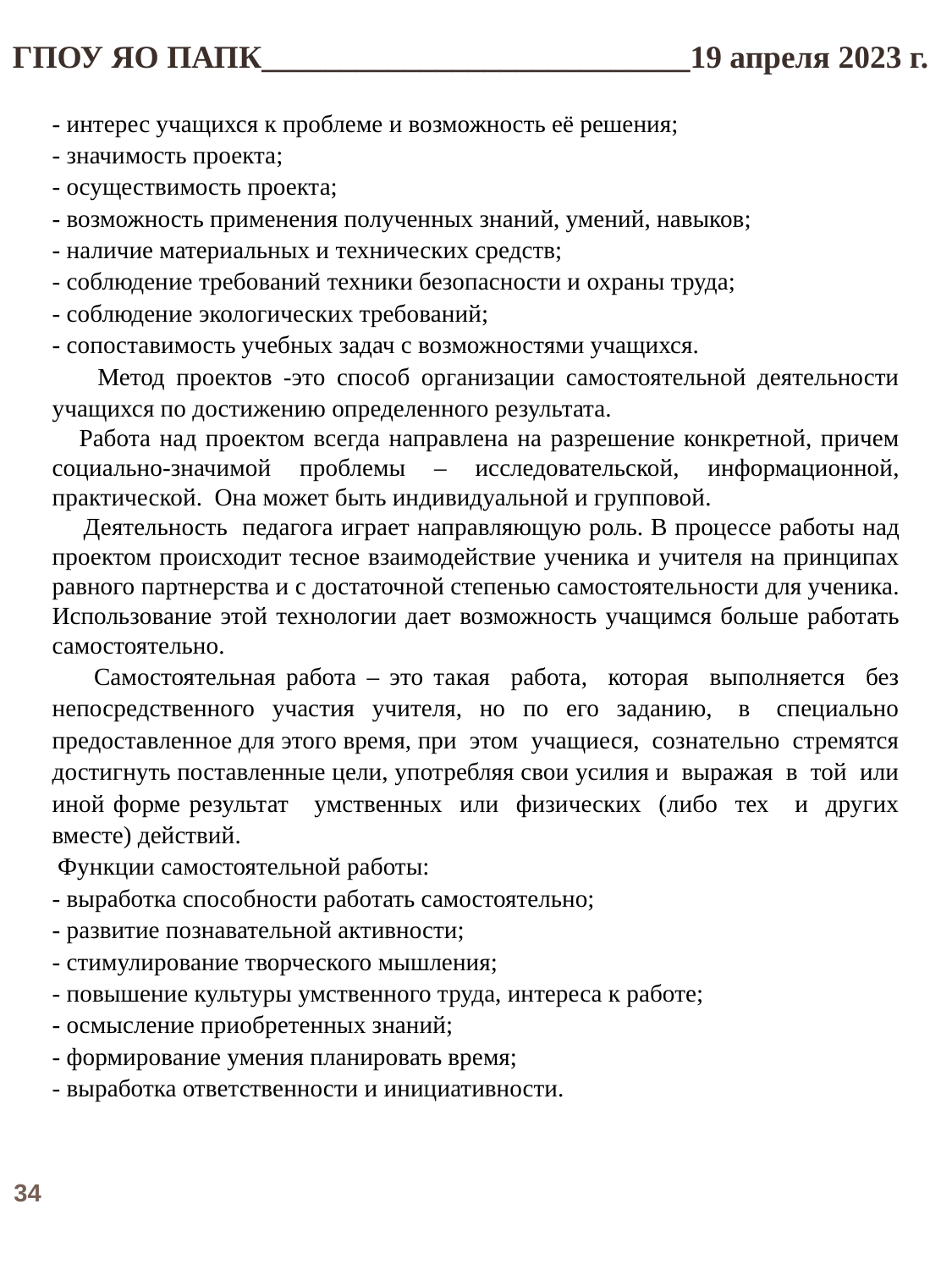

ГПОУ ЯО ПАПК___________________________19 апреля 2023 г.
- интерес учащихся к проблеме и возможность её решения;
- значимость проекта;
- осуществимость проекта;
- возможность применения полученных знаний, умений, навыков;
- наличие материальных и технических средств;
- соблюдение требований техники безопасности и охраны труда;
- соблюдение экологических требований;
- сопоставимость учебных задач с возможностями учащихся.
    Метод проектов -это способ организации самостоятельной деятельности учащихся по достижению определенного результата.
   Работа над проектом всегда направлена на разрешение конкретной, причем социально-значимой проблемы – исследовательской, информационной, практической.  Она может быть индивидуальной и групповой.
    Деятельность  педагога играет направляющую роль. В процессе работы над проектом происходит тесное взаимодействие ученика и учителя на принципах равного партнерства и с достаточной степенью самостоятельности для ученика. Использование этой технологии дает возможность учащимся больше работать самостоятельно.
    Самостоятельная работа – это такая  работа,  которая  выполняется  без непосредственного  участия  учителя,  но  по  его  заданию,   в   специально предоставленное для этого время, при  этом  учащиеся,  сознательно  стремятся достигнуть поставленные цели, употребляя свои усилия и  выражая  в  той  или иной форме результат   умственных  или  физических  (либо  тех   и  других вместе) действий.
 Функции самостоятельной работы:
- выработка способности работать самостоятельно;
- развитие познавательной активности;
- стимулирование творческого мышления;
- повышение культуры умственного труда, интереса к работе;
- осмысление приобретенных знаний;
- формирование умения планировать время;
- выработка ответственности и инициативности.

34